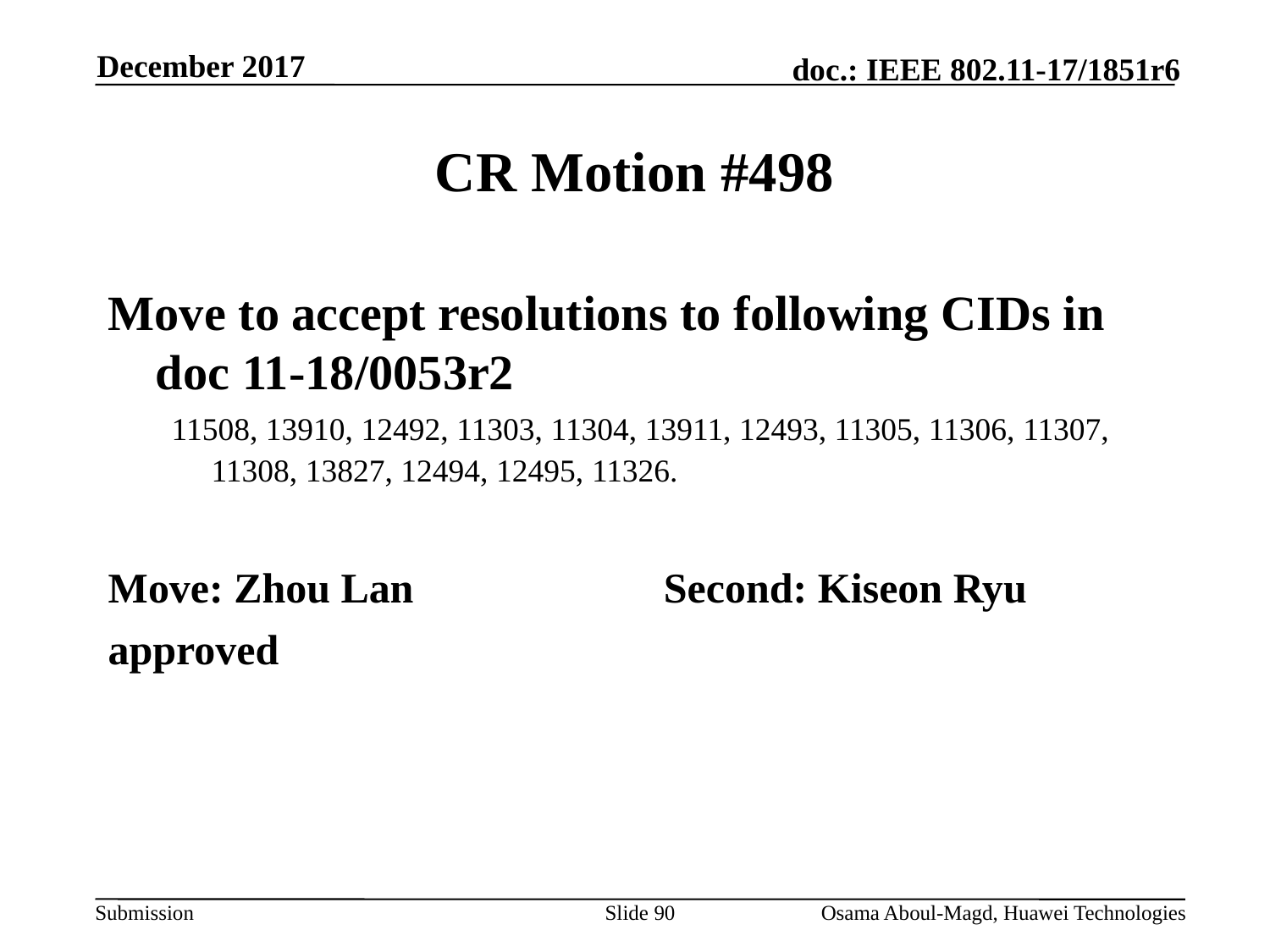

December 2017
# CR Motion #498
Move to accept resolutions to following CIDs in doc 11-18/0053r2
11508, 13910, 12492, 11303, 11304, 13911, 12493, 11305, 11306, 11307, 11308, 13827, 12494, 12495, 11326.

Move: Zhou Lan		Second: Kiseon Ryu
approved
Slide 90
Osama Aboul-Magd, Huawei Technologies